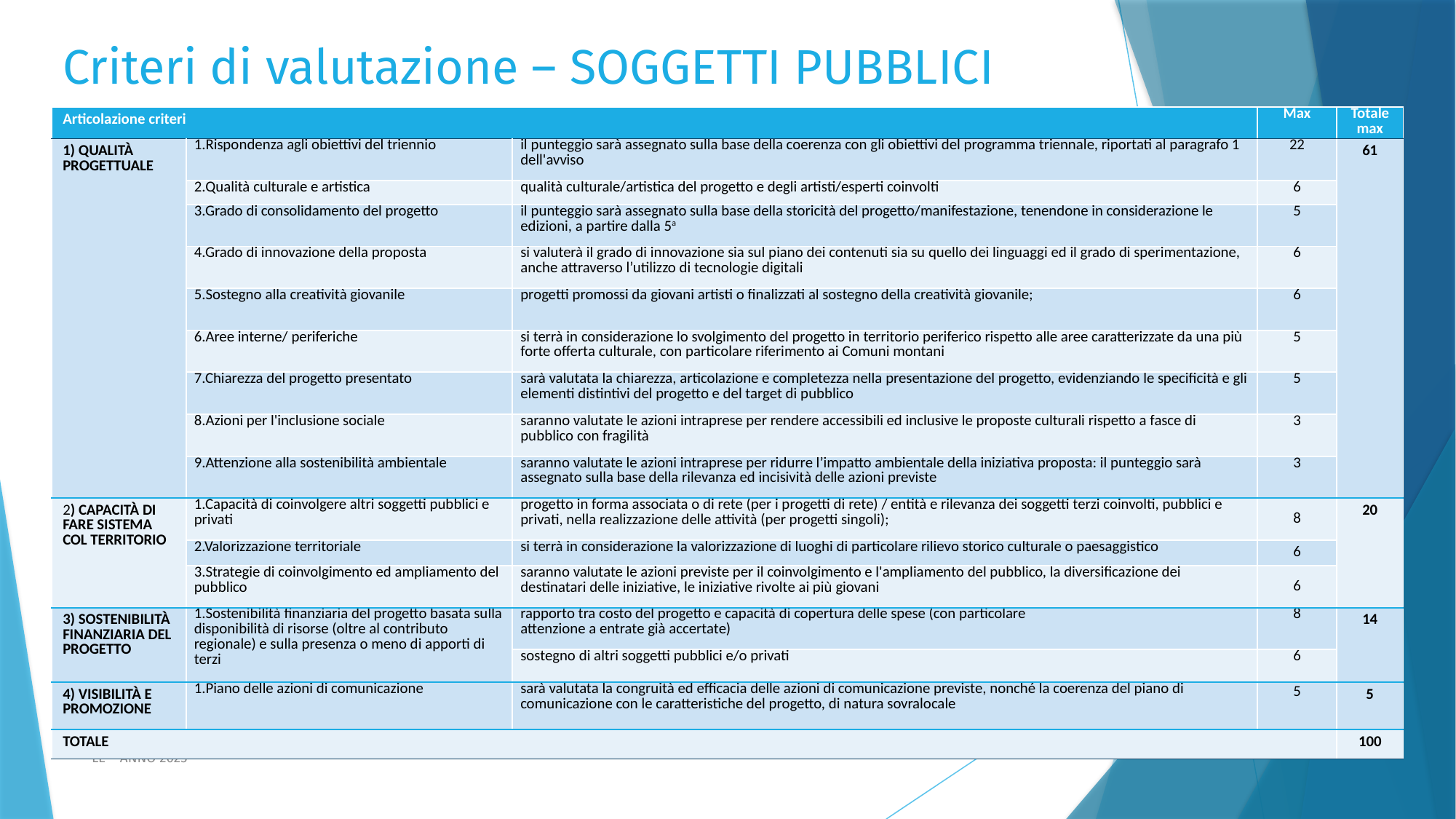

# Criteri di valutazione – SOGGETTI PUBBLICI
| Articolazione criteri |  |  | Max | Totale max |
| --- | --- | --- | --- | --- |
| 1) QUALITÀ PROGETTUALE | 1.Rispondenza agli obiettivi del triennio | il punteggio sarà assegnato sulla base della coerenza con gli obiettivi del programma triennale, riportati al paragrafo 1 dell'avviso | 22 | 61 |
|  | 2.Qualità culturale e artistica | qualità culturale/artistica del progetto e degli artisti/esperti coinvolti | 6 |  |
|  | 3.Grado di consolidamento del progetto | il punteggio sarà assegnato sulla base della storicità del progetto/manifestazione, tenendone in considerazione le edizioni, a partire dalla 5a | 5 |  |
|  | 4.Grado di innovazione della proposta | si valuterà il grado di innovazione sia sul piano dei contenuti sia su quello dei linguaggi ed il grado di sperimentazione, anche attraverso l’utilizzo di tecnologie digitali | 6 |  |
|  | 5.Sostegno alla creatività giovanile | progetti promossi da giovani artisti o finalizzati al sostegno della creatività giovanile; | 6 |  |
|  | 6.Aree interne/ periferiche | si terrà in considerazione lo svolgimento del progetto in territorio periferico rispetto alle aree caratterizzate da una più forte offerta culturale, con particolare riferimento ai Comuni montani | 5 |  |
|  | 7.Chiarezza del progetto presentato | sarà valutata la chiarezza, articolazione e completezza nella presentazione del progetto, evidenziando le specificità e gli elementi distintivi del progetto e del target di pubblico | 5 |  |
|  | 8.Azioni per l'inclusione sociale | saranno valutate le azioni intraprese per rendere accessibili ed inclusive le proposte culturali rispetto a fasce di pubblico con fragilità | 3 |  |
|  | 9.Attenzione alla sostenibilità ambientale | saranno valutate le azioni intraprese per ridurre l’impatto ambientale della iniziativa proposta: il punteggio sarà assegnato sulla base della rilevanza ed incisività delle azioni previste | 3 |  |
| 2) CAPACITÀ DI FARE SISTEMA COL TERRITORIO | 1.Capacità di coinvolgere altri soggetti pubblici e privati | progetto in forma associata o di rete (per i progetti di rete) / entità e rilevanza dei soggetti terzi coinvolti, pubblici e privati, nella realizzazione delle attività (per progetti singoli); | 8 | 20 |
|  | 2.Valorizzazione territoriale | si terrà in considerazione la valorizzazione di luoghi di particolare rilievo storico culturale o paesaggistico | 6 |  |
|  | 3.Strategie di coinvolgimento ed ampliamento del pubblico | saranno valutate le azioni previste per il coinvolgimento e l'ampliamento del pubblico, la diversificazione dei destinatari delle iniziative, le iniziative rivolte ai più giovani | 6 |  |
| 3) SOSTENIBILITÀ FINANZIARIA DEL PROGETTO | 1.Sostenibilità finanziaria del progetto basata sulla disponibilità di risorse (oltre al contributo regionale) e sulla presenza o meno di apporti di terzi | rapporto tra costo del progetto e capacità di copertura delle spese (con particolare attenzione a entrate già accertate) | 8 | 14 |
|  |  | sostegno di altri soggetti pubblici e/o privati | 6 |  |
| 4) VISIBILITÀ E PROMOZIONE | 1.Piano delle azioni di comunicazione | sarà valutata la congruità ed efficacia delle azioni di comunicazione previste, nonché la coerenza del piano di comunicazione con le caratteristiche del progetto, di natura sovralocale | 5 | 5 |
| TOTALE |  |  |  | 100 |
L.R. 21/2023 AVVISO PER IL SOSTEGNO A PROGETTI DI PROMOZIONE CULTURALE DI RILEVANZA REGIONALE O SOVRALOCALE – ANNO 2025